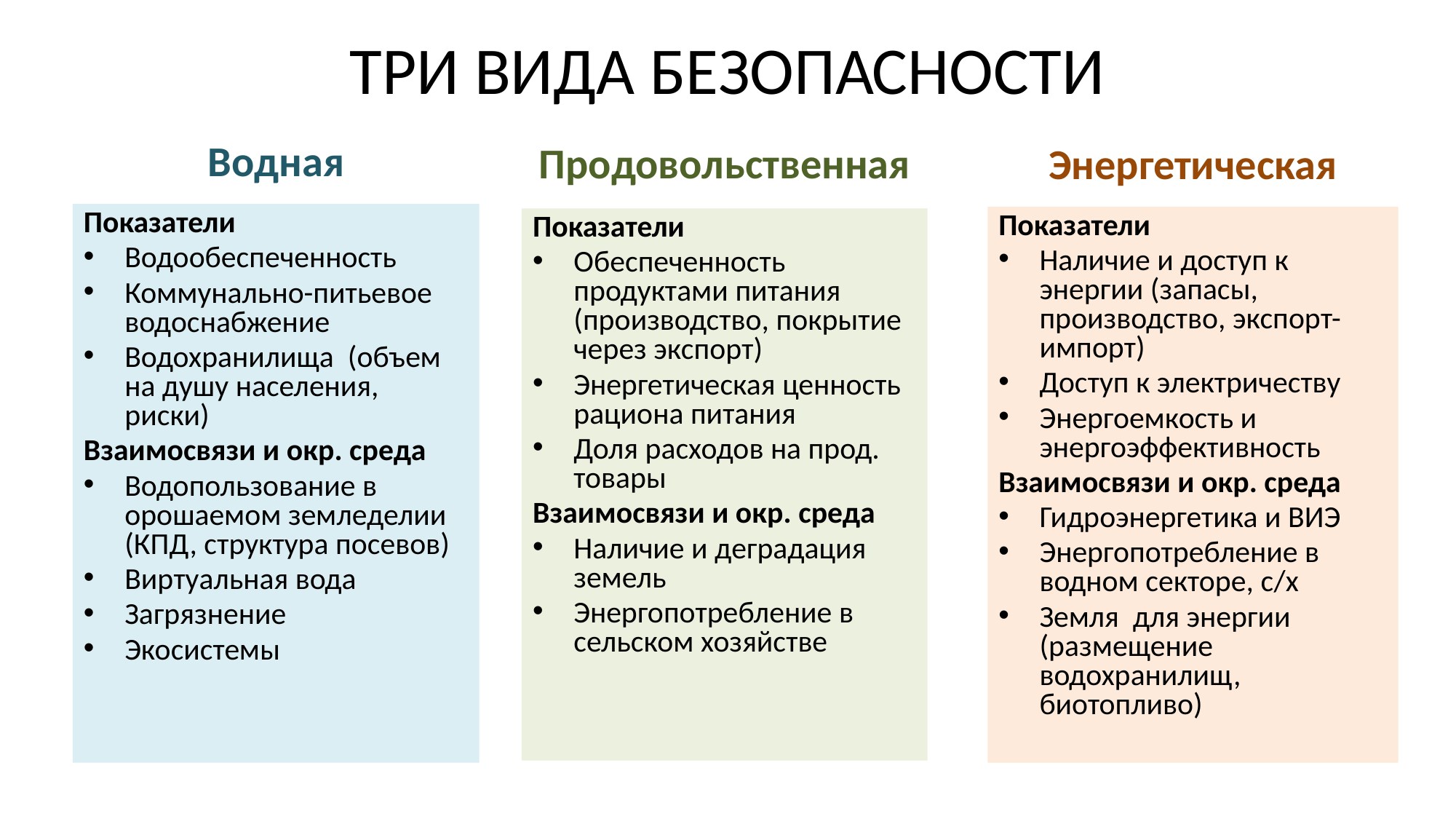

# Три вида безопасности
Водная
Продовольственная
Энергетическая
Показатели
Водообеспеченность
Коммунально-питьевое водоснабжение
Водохранилища  (объем на душу населения, риски)
Взаимосвязи и окр. среда
Водопользование в орошаемом земледелии (КПД, структура посевов)
Виртуальная вода
Загрязнение
Экосистемы

Показатели
Наличие и доступ к энергии (запасы, производство, экспорт-импорт)
Доступ к электричеству
Энергоемкость и энергоэффективность
Взаимосвязи и окр. среда
Гидроэнергетика и ВИЭ
Энергопотребление в водном секторе, с/х
Земля  для энергии (размещение водохранилищ, биотопливо)
Показатели
Обеспеченность продуктами питания (производство, покрытие через экспорт)
Энергетическая ценность рациона питания
Доля расходов на прод. товары
Взаимосвязи и окр. среда
Наличие и деградация земель
Энергопотребление в сельском хозяйстве